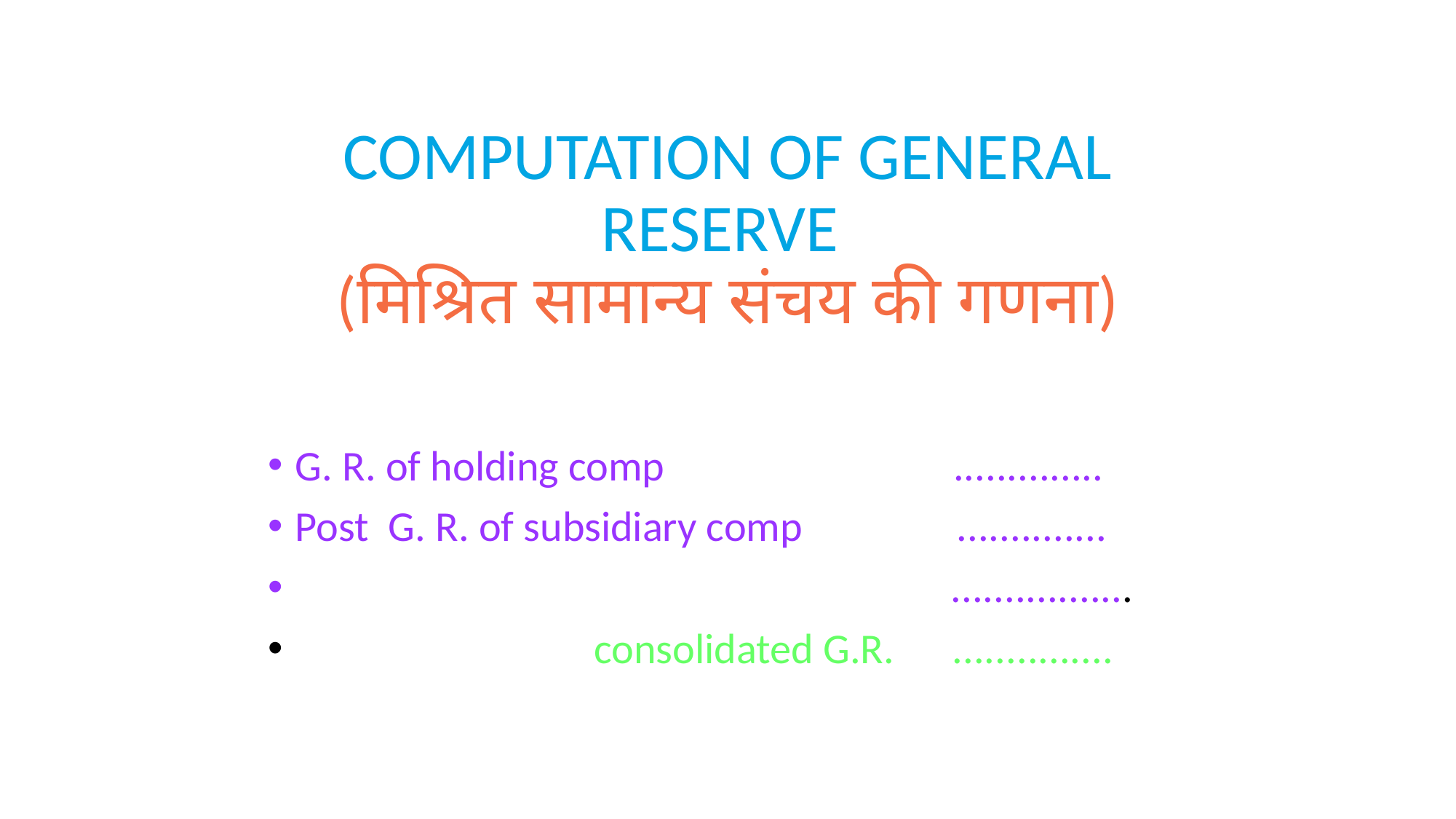

# COMPUTATION OF GENERAL RESERVE (मिश्रित सामान्य संचय की गणना)
G. R. of holding comp                              ..............
Post  G. R. of subsidiary comp                ..............
                                                                    .................
                               consolidated G.R.      ...............